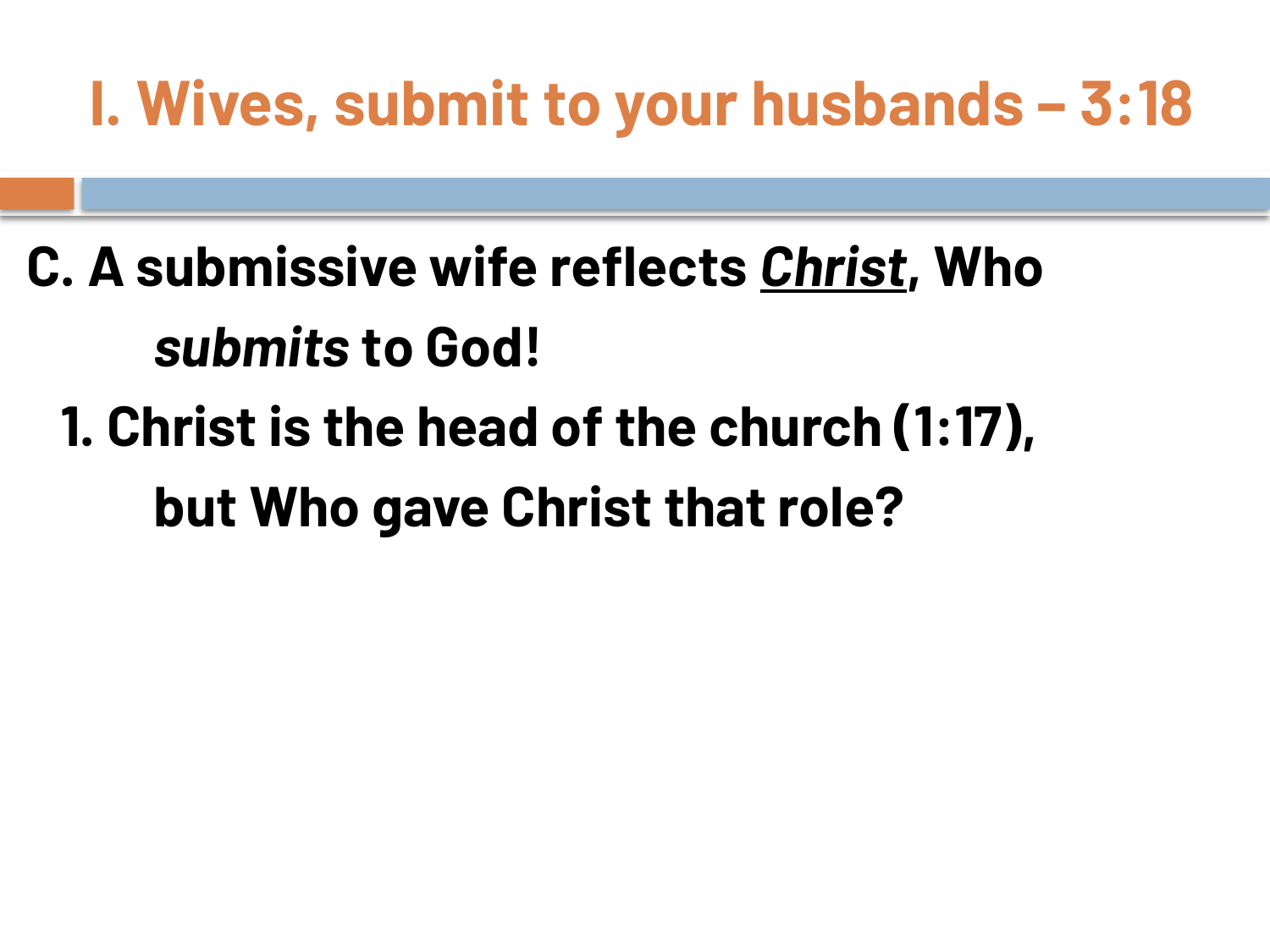

# I. Wives, submit to your husbands – 3:18
C. A submissive wife reflects Christ, Who
	submits to God!
   1. Christ is the head of the church (1:17),
	but Who gave Christ that role?